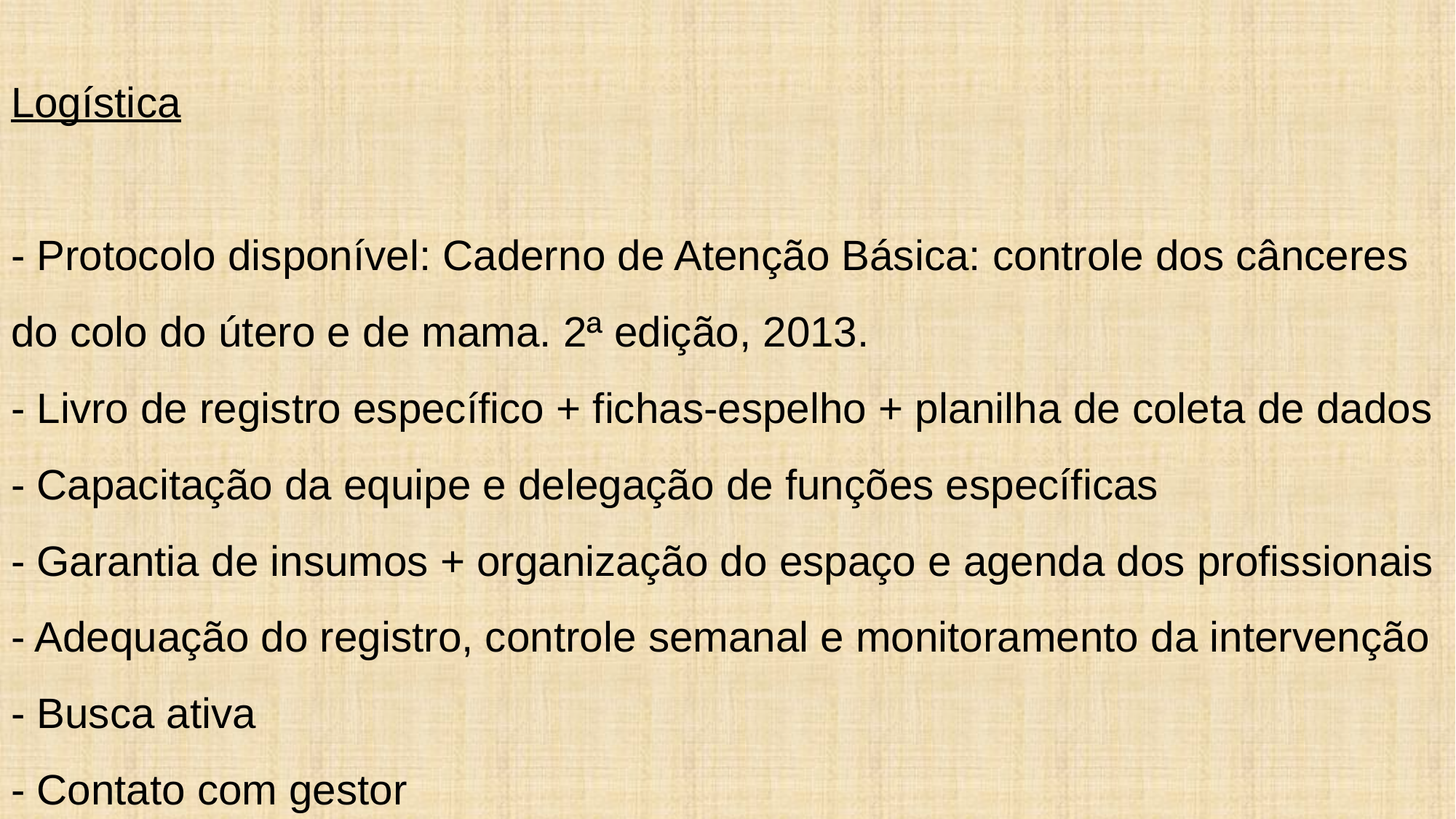

# Logística - Protocolo disponível: Caderno de Atenção Básica: controle dos cânceres do colo do útero e de mama. 2ª edição, 2013. - Livro de registro específico + fichas-espelho + planilha de coleta de dados - Capacitação da equipe e delegação de funções específicas - Garantia de insumos + organização do espaço e agenda dos profissionais - Adequação do registro, controle semanal e monitoramento da intervenção - Busca ativa - Contato com gestor